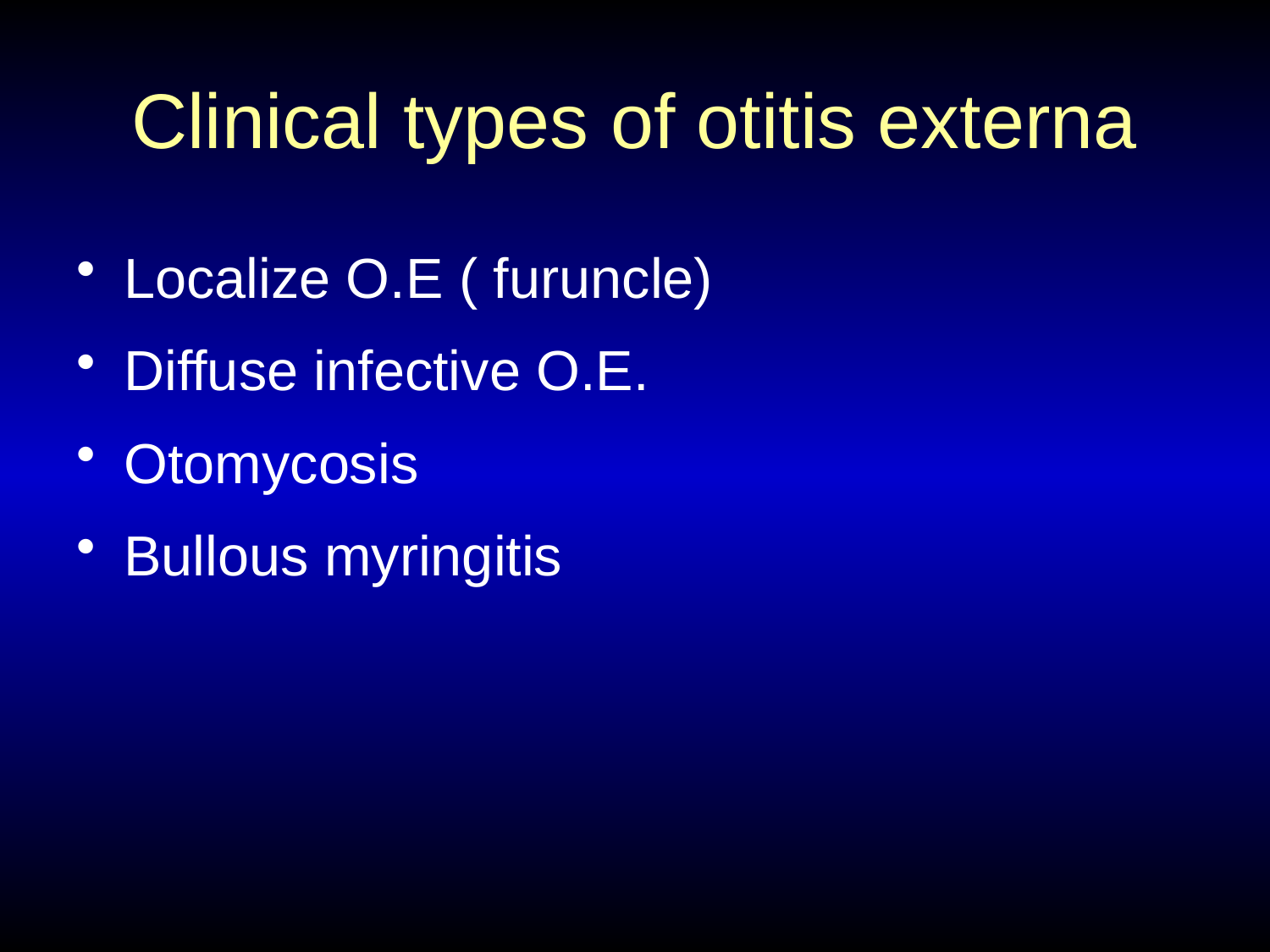

# Clinical types of otitis externa
Localize O.E ( furuncle)
Diffuse infective O.E.
Otomycosis
Bullous myringitis